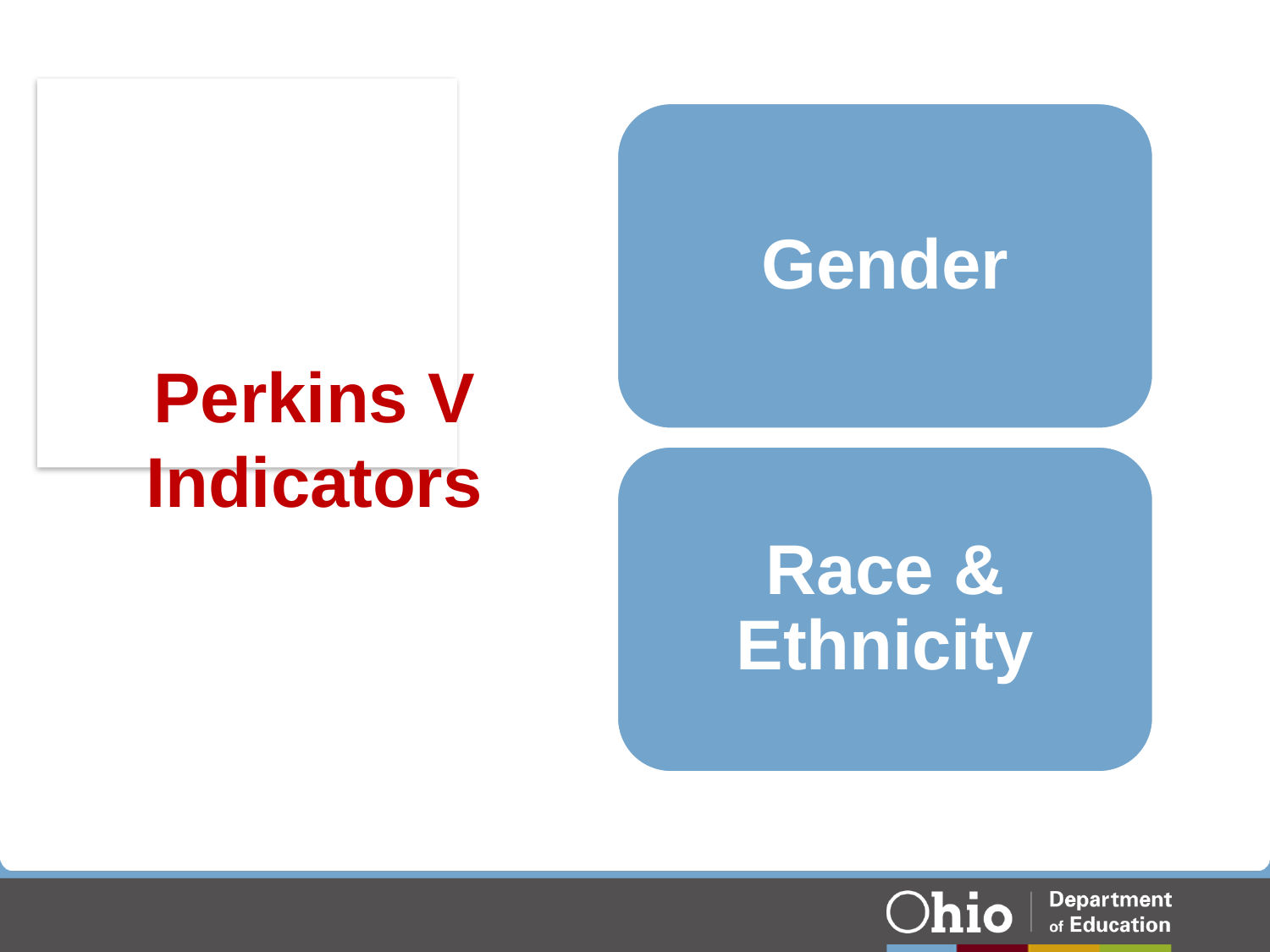

Gender
Race & Ethnicity
# Perkins V Indicators